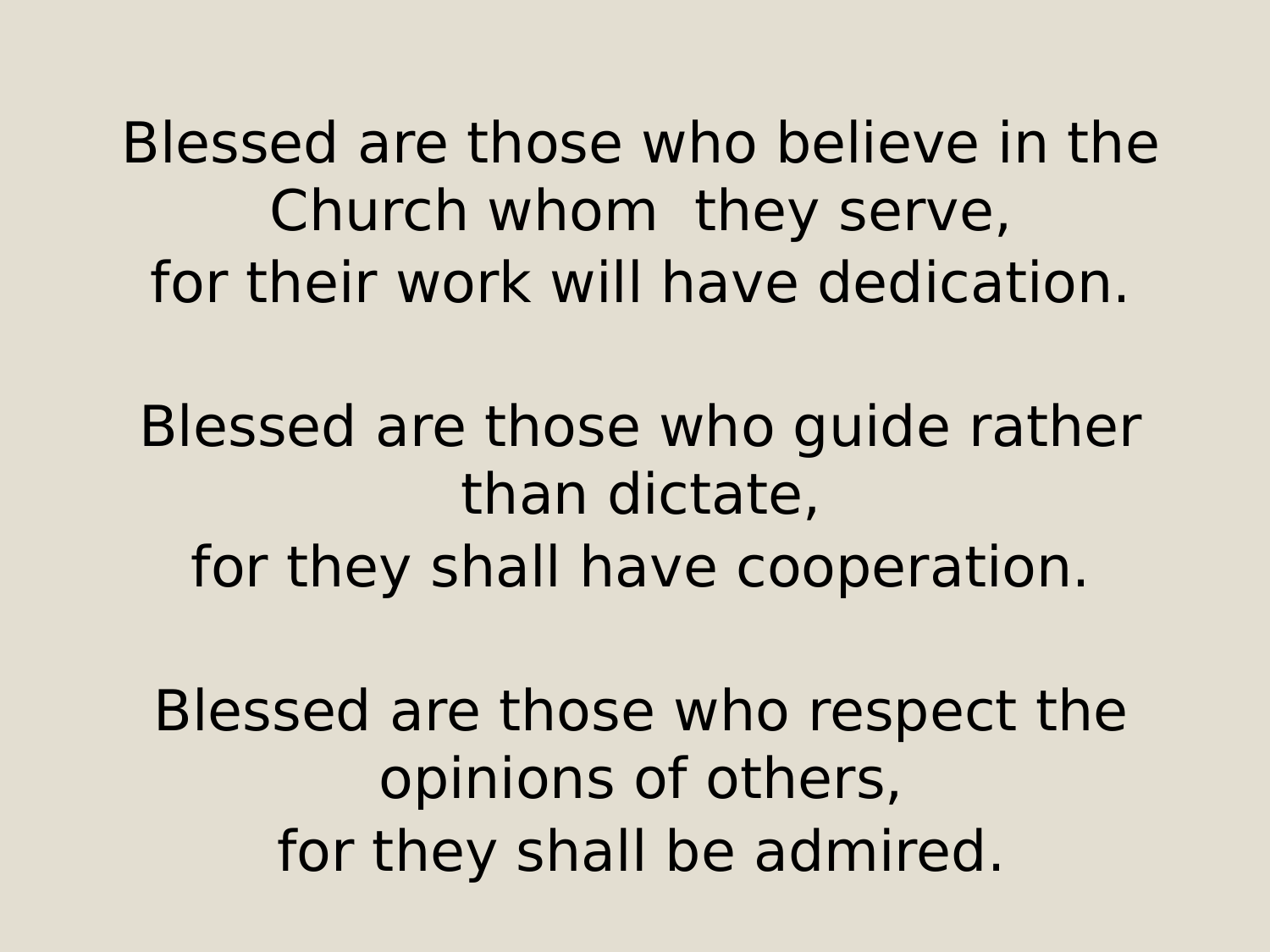

Blessed are those who believe in the Church whom  they serve,
for their work will have dedication.

Blessed are those who guide rather than dictate,
for they shall have cooperation.

Blessed are those who respect the opinions of others,
for they shall be admired.

2